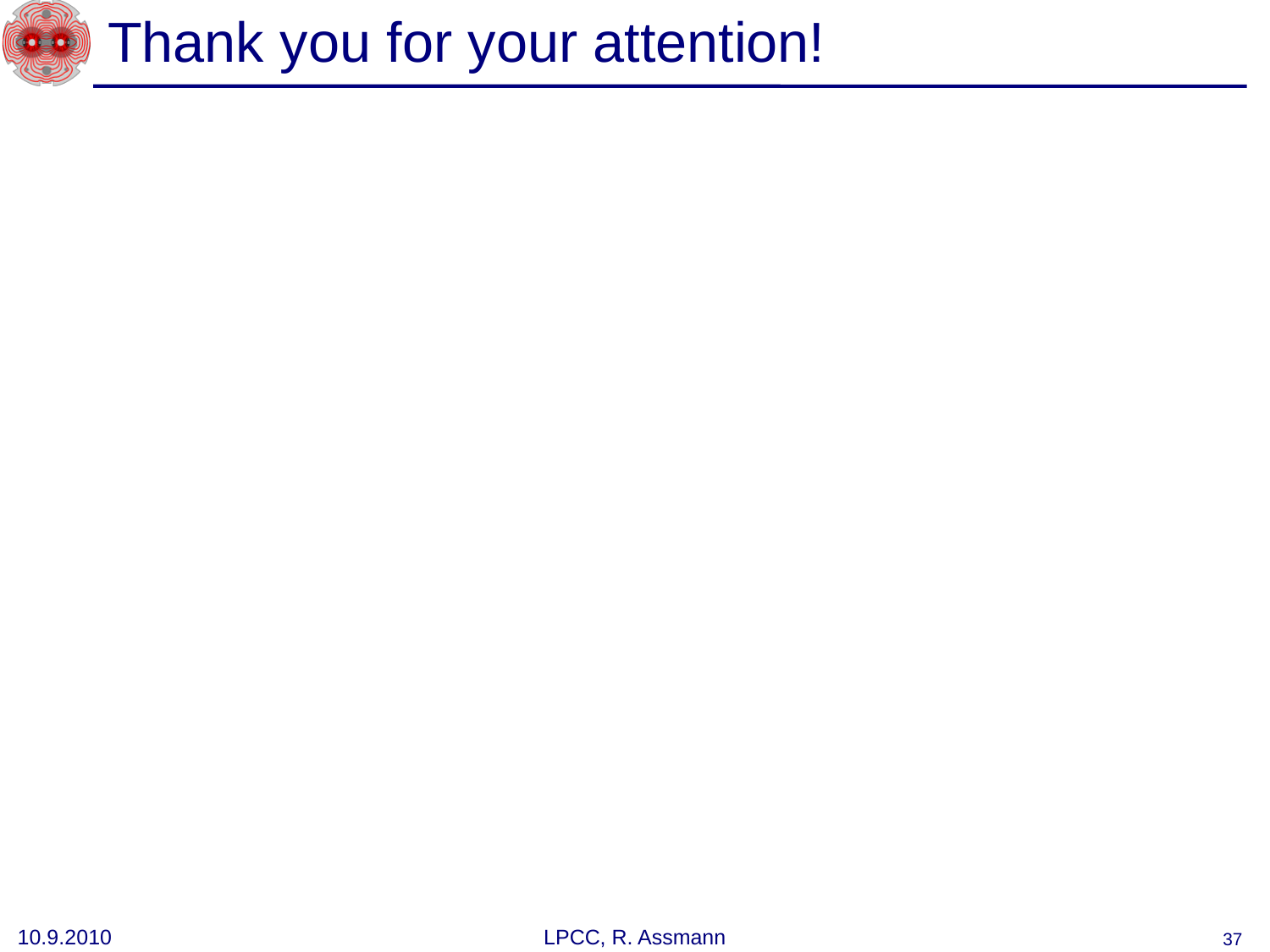

# Thank you for your attention!
10.9.2010
LPCC, R. Assmann
37